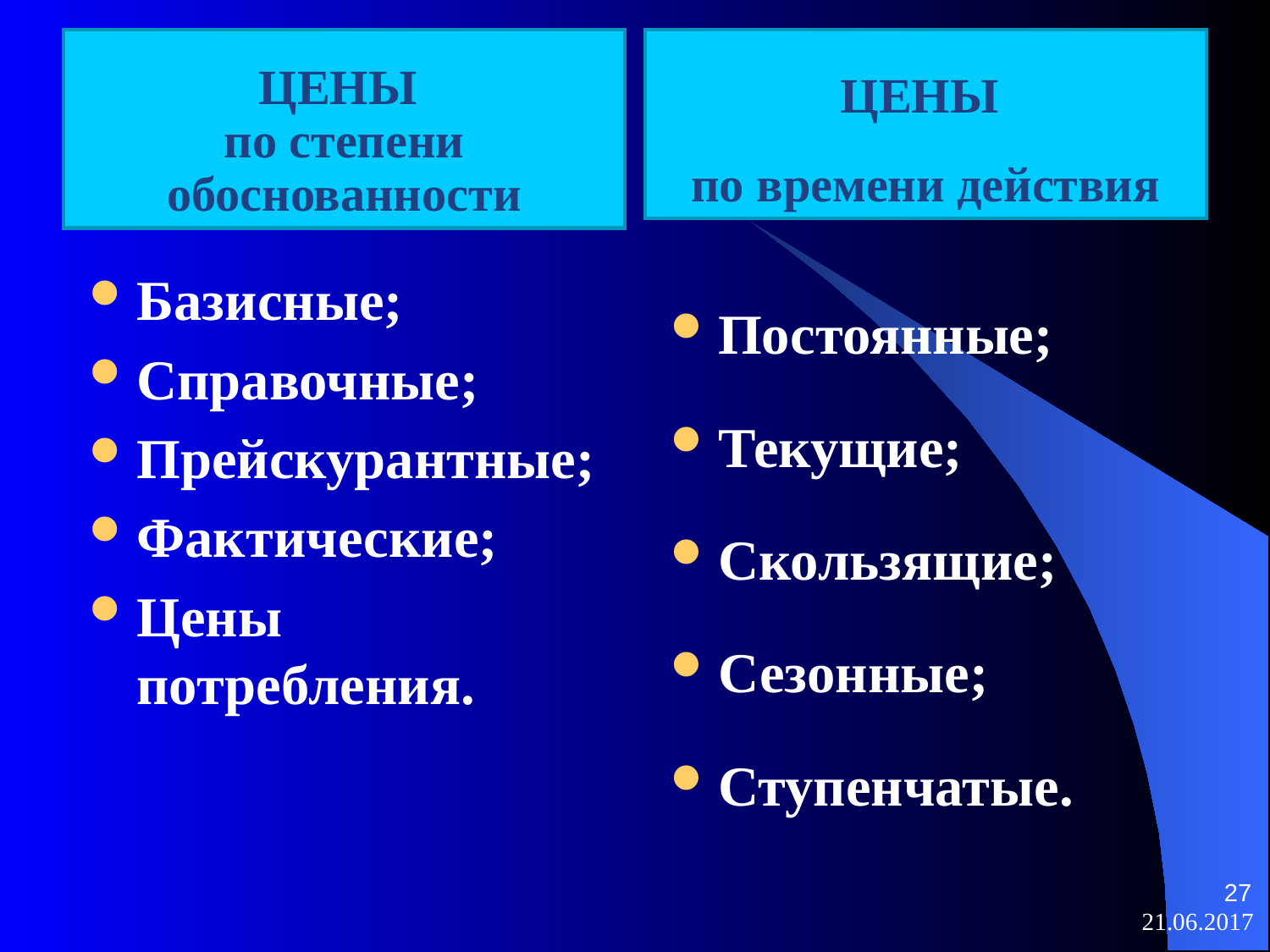

ЦЕНЫ
по степени обоснованности
ЦЕНЫ
по времени действия
#
Базисные;
Справочные;
Прейскурантные;
Фактические;
Цены потребления.

Постоянные;
Текущие;
Скользящие;
Сезонные;
Ступенчатые.

27
21.06.2017